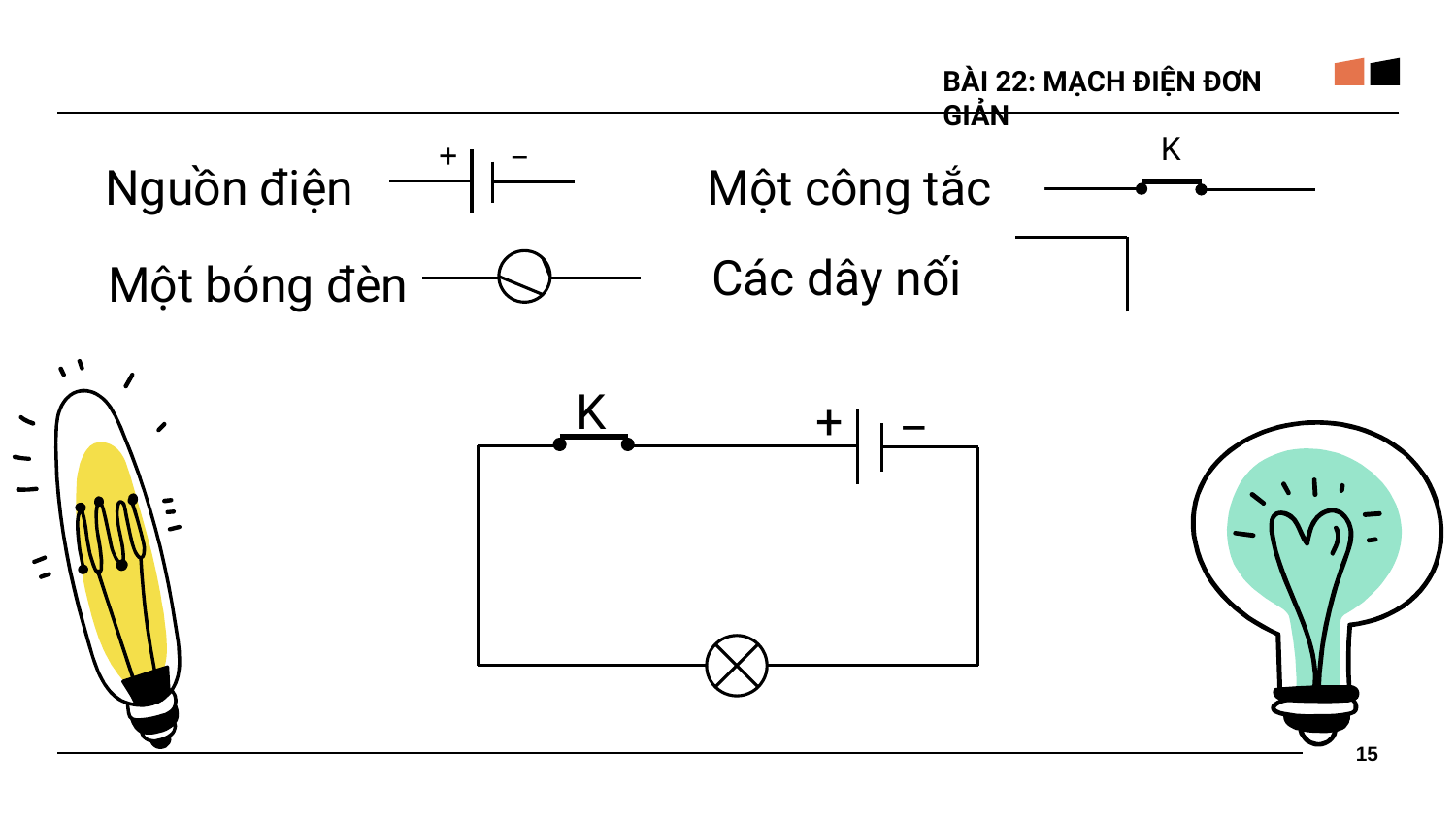

BÀI 22: MẠCH ĐIỆN ĐƠN GIẢN

_
+
K

Một công tắc
Nguồn điện
Các dây nối

Một bóng đèn

_
+
K

15